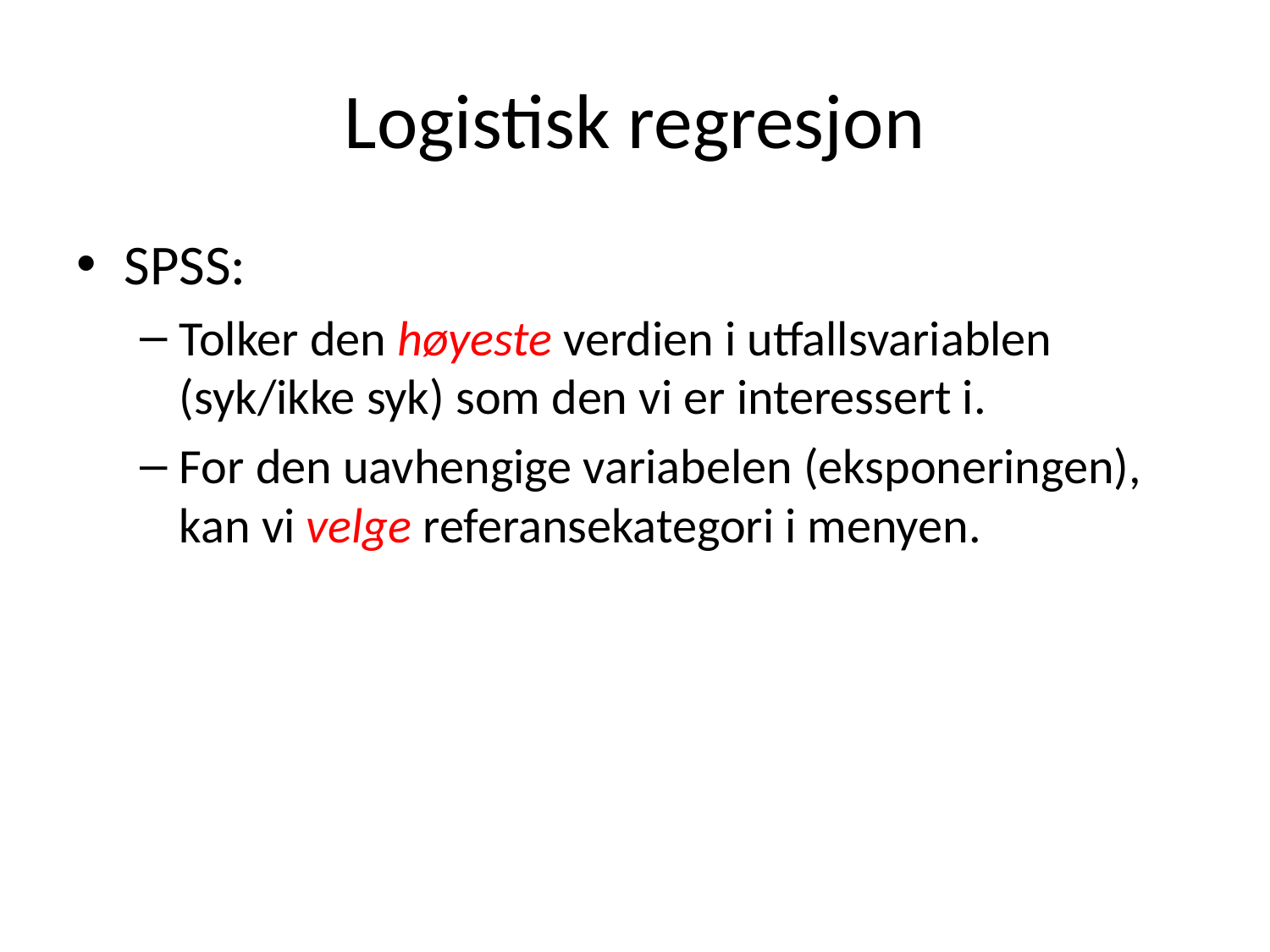

# Logistisk regresjon
SPSS:
Tolker den høyeste verdien i utfallsvariablen (syk/ikke syk) som den vi er interessert i.
For den uavhengige variabelen (eksponeringen), kan vi velge referansekategori i menyen.